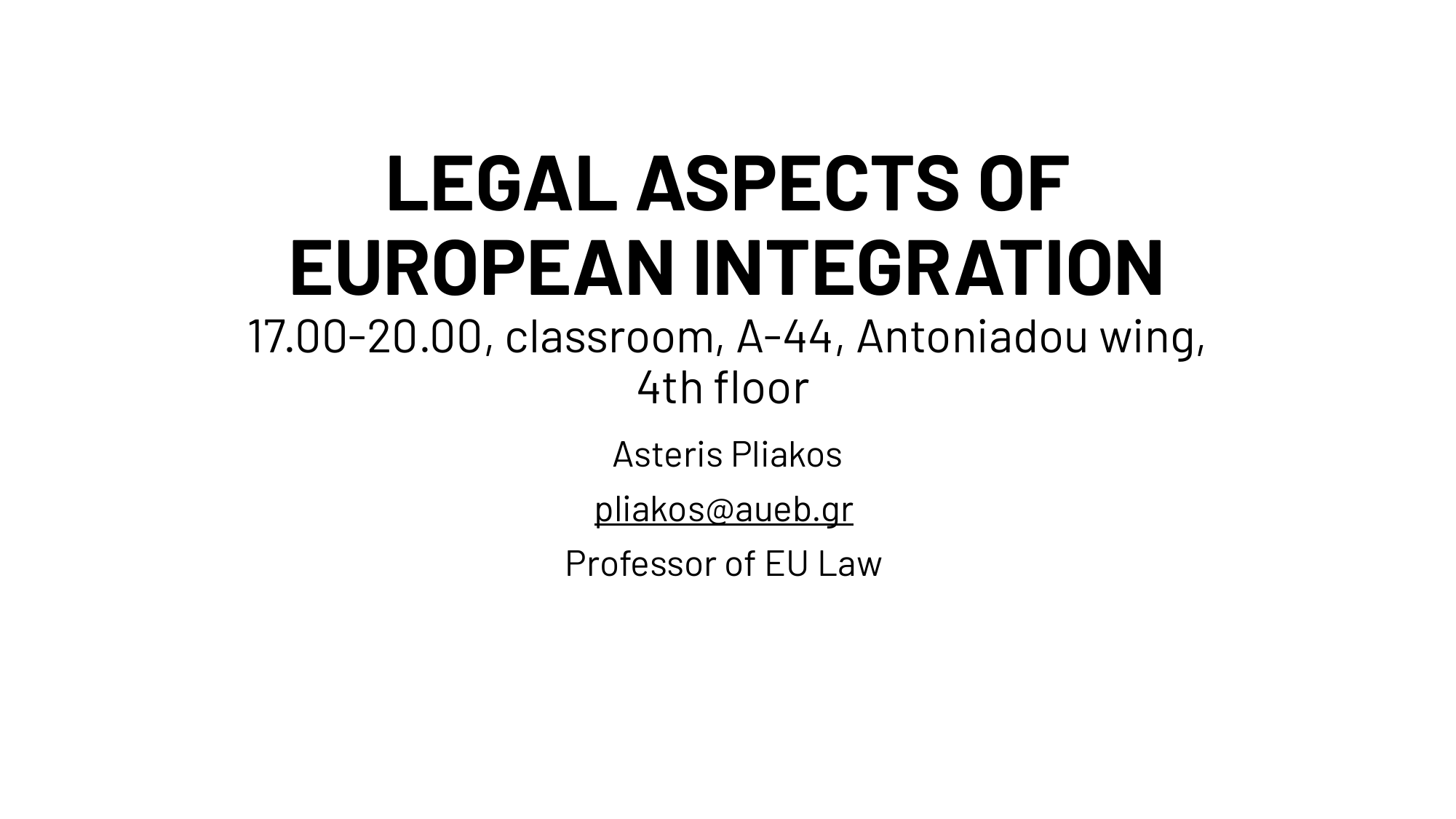

# LEGAL ASPECTS OF EUROPEAN INTEGRATION 17.00-20.00, classroom, A-44, Antoniadou wing, 4th floor
Asteris Pliakos
pliakos@aueb.gr
Professor of EU Law